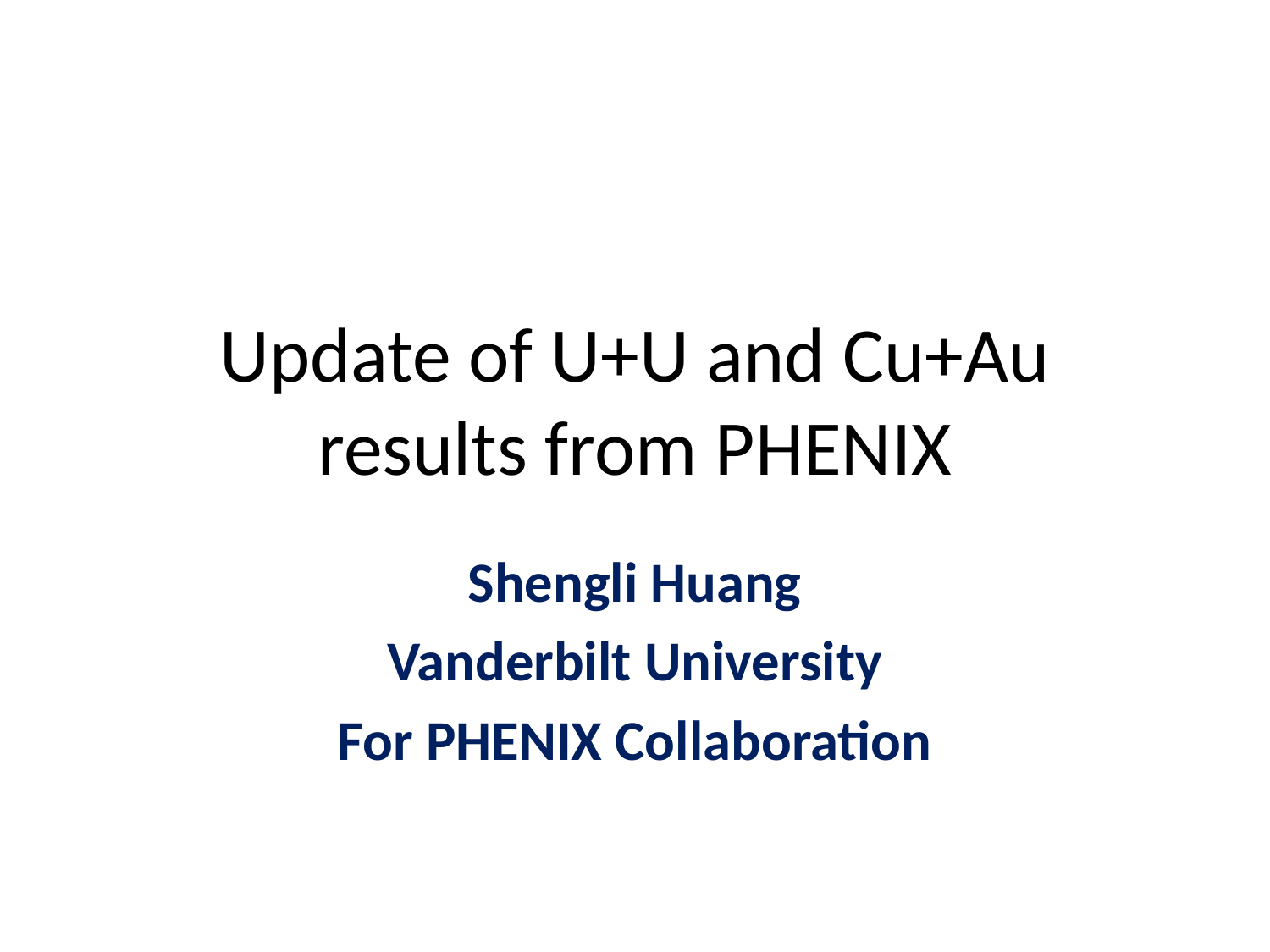

# Update of U+U and Cu+Au results from PHENIX
Shengli Huang
Vanderbilt University
For PHENIX Collaboration